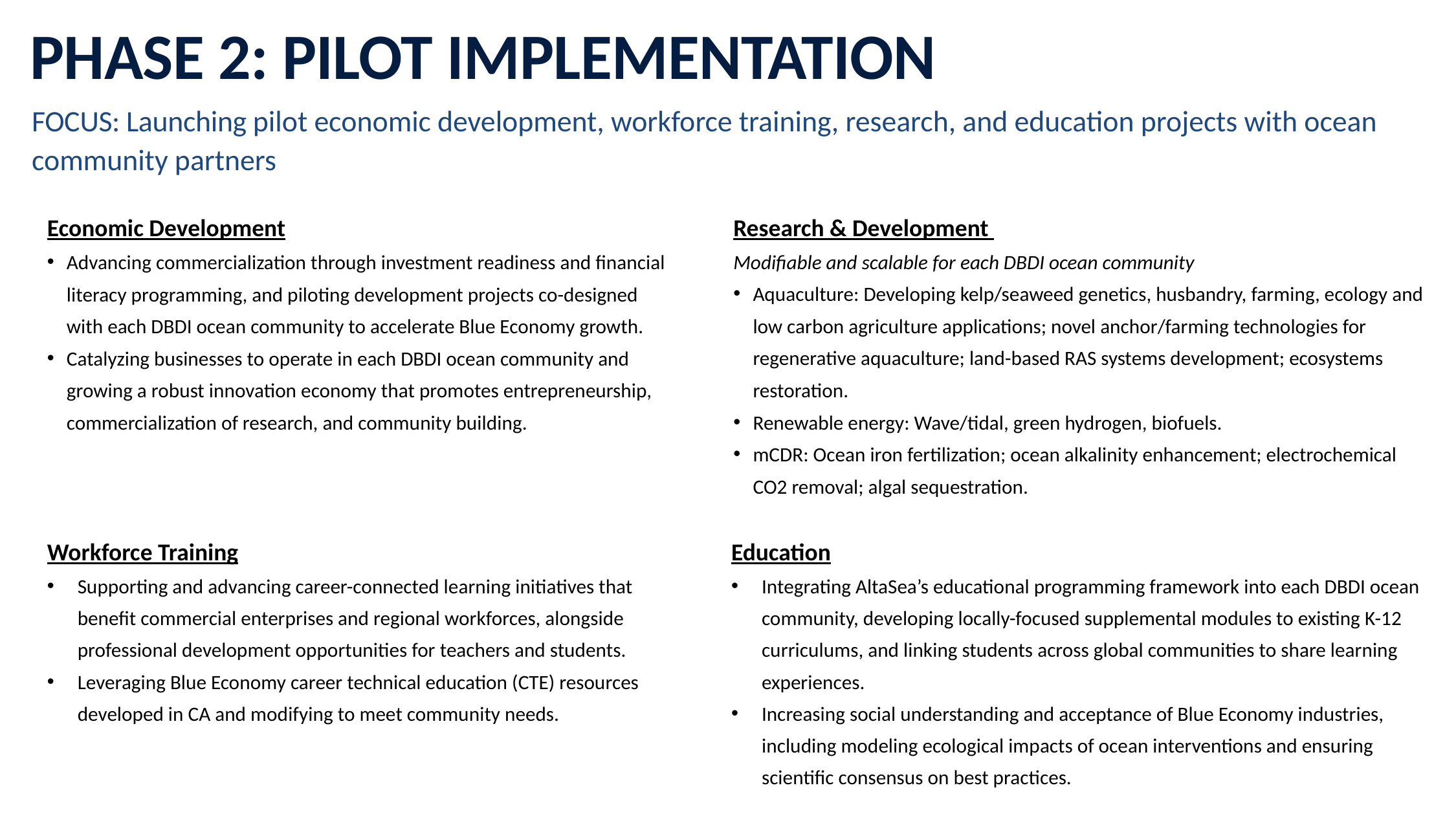

PHASE 2: PILOT IMPLEMENTATION
FOCUS: Launching pilot economic development, workforce training, research, and education projects with ocean community partners
Economic Development
Advancing commercialization through investment readiness and financial literacy programming, and piloting development projects co-designed with each DBDI ocean community to accelerate Blue Economy growth.
Catalyzing businesses to operate in each DBDI ocean community and growing a robust innovation economy that promotes entrepreneurship, commercialization of research, and community building.
Research & Development
Modifiable and scalable for each DBDI ocean community
Aquaculture: Developing kelp/seaweed genetics, husbandry, farming, ecology and low carbon agriculture applications; novel anchor/farming technologies for regenerative aquaculture; land-based RAS systems development; ecosystems restoration.
Renewable energy: Wave/tidal, green hydrogen, biofuels.
mCDR: Ocean iron fertilization; ocean alkalinity enhancement; electrochemical CO2 removal; algal sequestration.
Education
Integrating AltaSea’s educational programming framework into each DBDI ocean community, developing locally-focused supplemental modules to existing K-12 curriculums, and linking students across global communities to share learning experiences.
Increasing social understanding and acceptance of Blue Economy industries, including modeling ecological impacts of ocean interventions and ensuring scientific consensus on best practices.
Workforce Training
Supporting and advancing career-connected learning initiatives that benefit commercial enterprises and regional workforces, alongside professional development opportunities for teachers and students.
Leveraging Blue Economy career technical education (CTE) resources developed in CA and modifying to meet community needs.